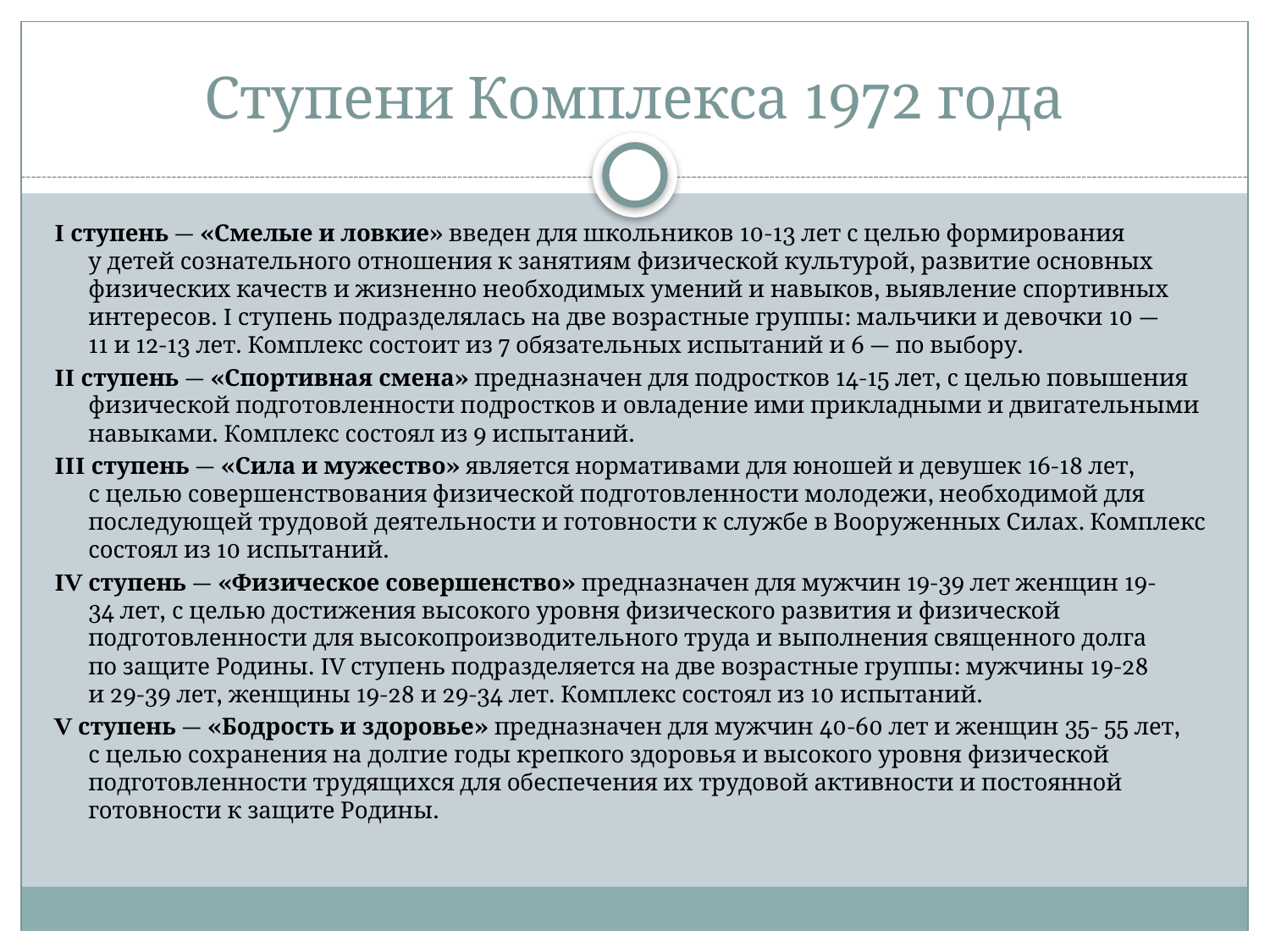

# Ступени Комплекса 1972 года
I ступень — «Смелые и ловкие» введен для школьников 10-13 лет с целью формирования у детей сознательного отношения к занятиям физической культурой, развитие основных физических качеств и жизненно необходимых умений и навыков, выявление спортивных интересов. I ступень подразделялась на две возрастные группы: мальчики и девочки 10 — 11 и 12-13 лет. Комплекс состоит из 7 обязательных испытаний и 6 — по выбору.
II ступень — «Спортивная смена» предназначен для подростков 14-15 лет, с целью повышения физической подготовленности подростков и овладение ими прикладными и двигательными навыками. Комплекс состоял из 9 испытаний.
III ступень — «Сила и мужество» является нормативами для юношей и девушек 16-18 лет, с целью совершенствования физической подготовленности молодежи, необходимой для последующей трудовой деятельности и готовности к службе в Вооруженных Силах. Комплекс состоял из 10 испытаний.
IV ступень — «Физическое совершенство» предназначен для мужчин 19-39 лет женщин 19-34 лет, с целью достижения высокого уровня физического развития и физической подготовленности для высокопроизводительного труда и выполнения священного долга по защите Родины. IV ступень подразделяется на две возрастные группы: мужчины 19-28 и 29-39 лет, женщины 19-28 и 29-34 лет. Комплекс состоял из 10 испытаний.
V ступень — «Бодрость и здоровье» предназначен для мужчин 40-60 лет и женщин 35- 55 лет, с целью сохранения на долгие годы крепкого здоровья и высокого уровня физической подготовленности трудящихся для обеспечения их трудовой активности и постоянной готовности к защите Родины.